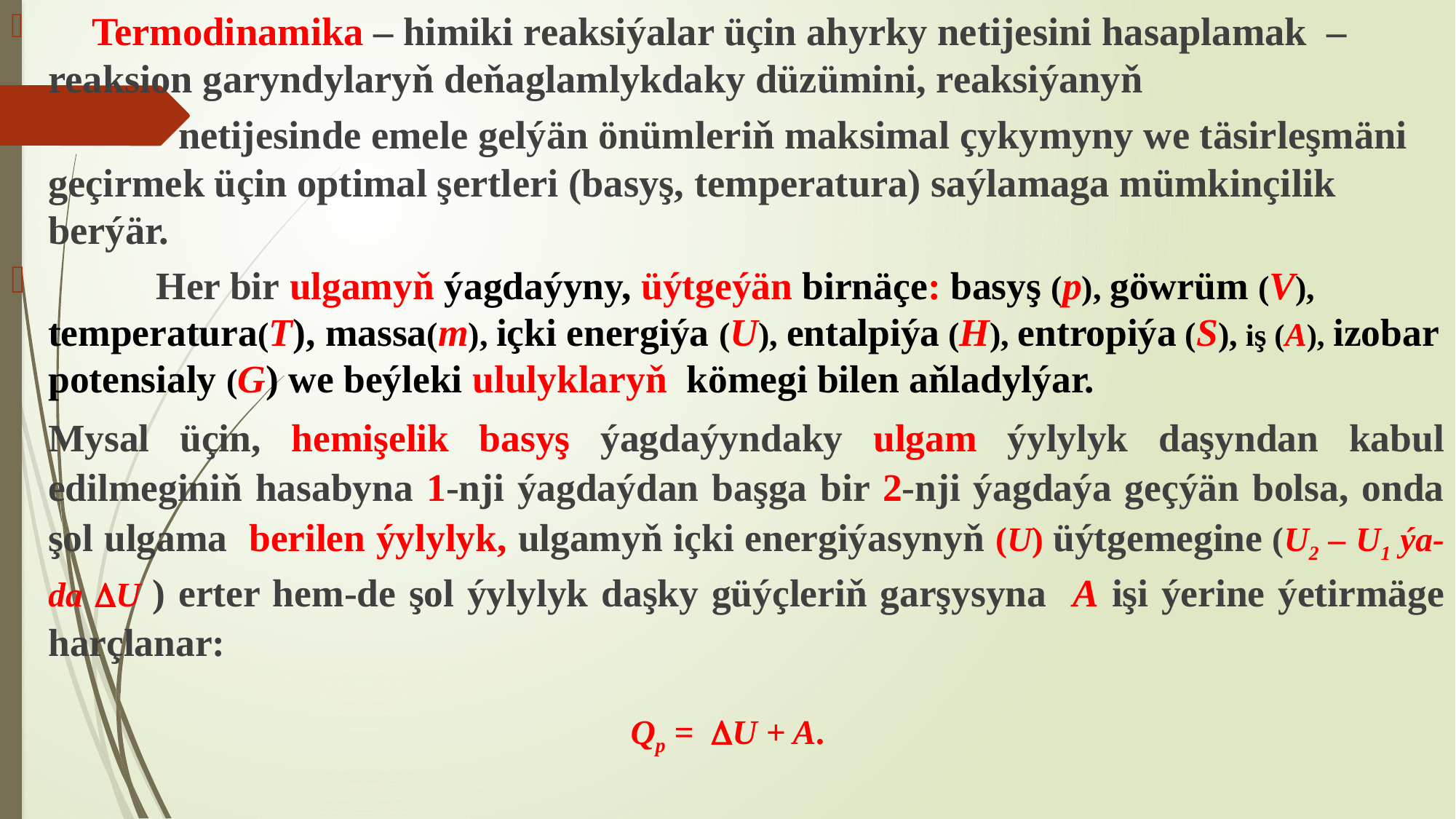

Termodinamika – himiki reaksiýalar üçin ahyrky netijesini hasaplamak  – reaksion garyndylaryň deňaglamlykdaky düzümini, reaksiýanyň
             netijesinde emele gelýän önümleriň maksimal çykymyny we täsirleşmäni geçirmek üçin optimal şertleri (basyş, temperatura) saýlamaga mümkinçilik berýär.
           Her bir ulgamyň ýagdaýyny, üýtgeýän birnäçe: basyş (p), göwrüm (V), temperatura(T), massa(m), içki energiýa (U), entalpiýa (H), entropiýa (S), iş (A), izobar potensialy (G) we beýleki ululyklaryň  kömegi bilen aňladylýar.
Mysal üçin, hemişelik basyş ýagdaýyndaky ulgam ýylylyk daşyndan kabul edilmeginiň hasabyna 1-nji ýagdaýdan başga bir 2-nji ýagdaýa geçýän bolsa, onda şol ulgama  berilen ýylylyk, ulgamyň içki energiýasynyň (U) üýtgemegine (U2 – U1 ýa-da ΔU ) erter hem-de şol ýylylyk daşky güýçleriň garşysyna  A işi ýerine ýetirmäge harçlanar:

Qp = ΔU + A.